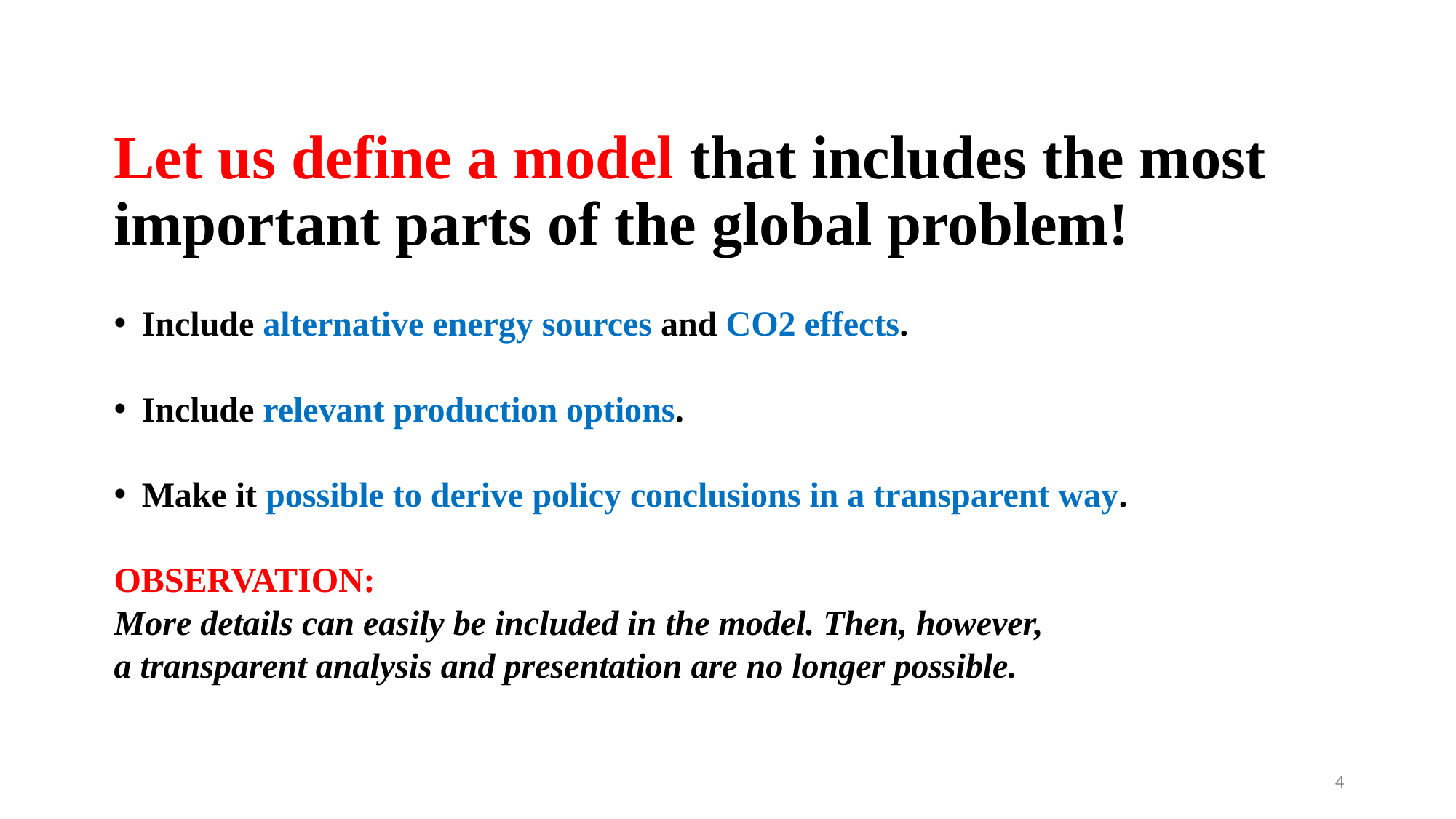

#

Let us define a model that includes the most important parts of the global problem!

Include alternative energy sources and CO2 effects.

Include relevant production options.

Make it possible to derive policy conclusions in a transparent way.

OBSERVATION:
More details can easily be included in the model. Then, however,
a transparent analysis and presentation are no longer possible.

4